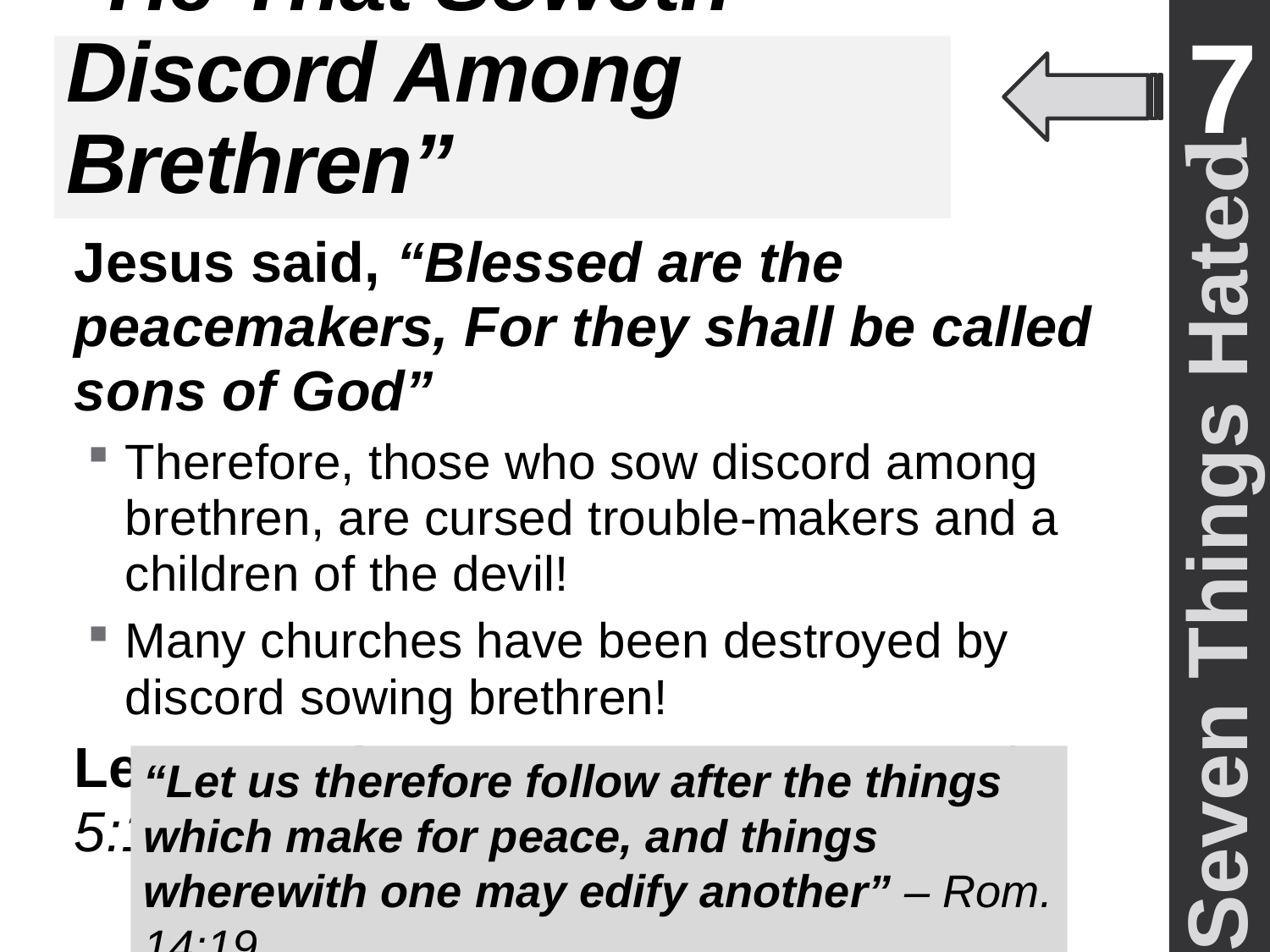

7
# “He That Soweth Discord Among Brethren”

Jesus said, “Blessed are the peacemakers, For they shall be called sons of God”
Therefore, those who sow discord among brethren, are cursed trouble-makers and a children of the devil!
Many churches have been destroyed by discord sowing brethren!
Let us seek peace – Psa. 133:1; Gal. 5:15

Seven Things Hated
“Let us therefore follow after the things which make for peace, and things wherewith one may edify another” – Rom. 14:19